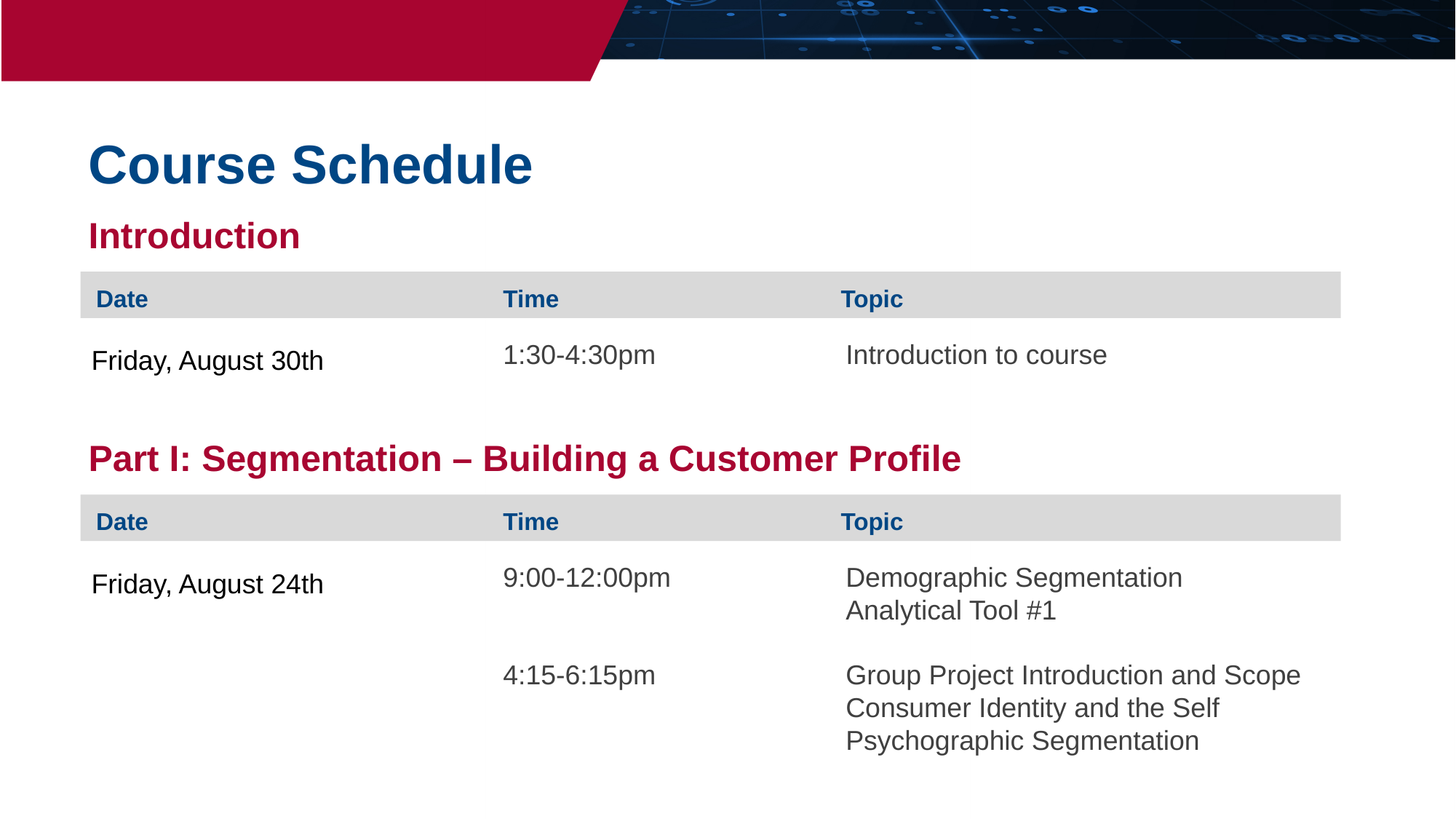

Course Schedule
Introduction
Date
Time
Topic

Friday, August 30th
1:30-4:30pm
Introduction to course
Part I: Segmentation – Building a Customer Profile
Date
Time
Topic

Friday, August 24th
9:00-12:00pm
Demographic Segmentation
Analytical Tool #1
Group Project Introduction and Scope
Consumer Identity and the Self
Psychographic Segmentation
4:15-6:15pm